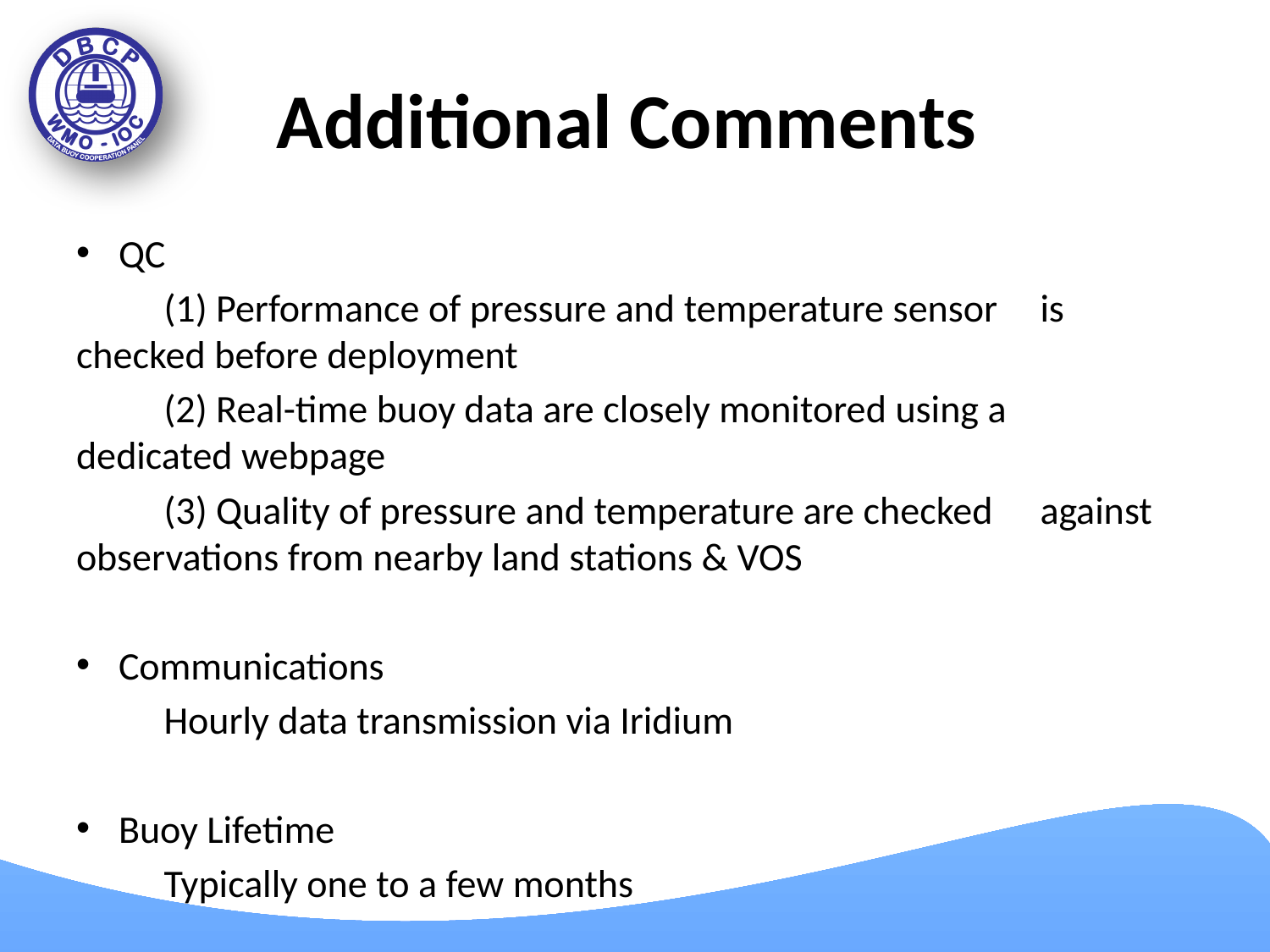

# Additional Comments
QC
	(1) Performance of pressure and temperature sensor 	is checked before deployment
	(2) Real-time buoy data are closely monitored using a 	dedicated webpage
	(3) Quality of pressure and temperature are checked 	against observations from nearby land stations & VOS

Communications
	Hourly data transmission via Iridium

Buoy Lifetime
	Typically one to a few months